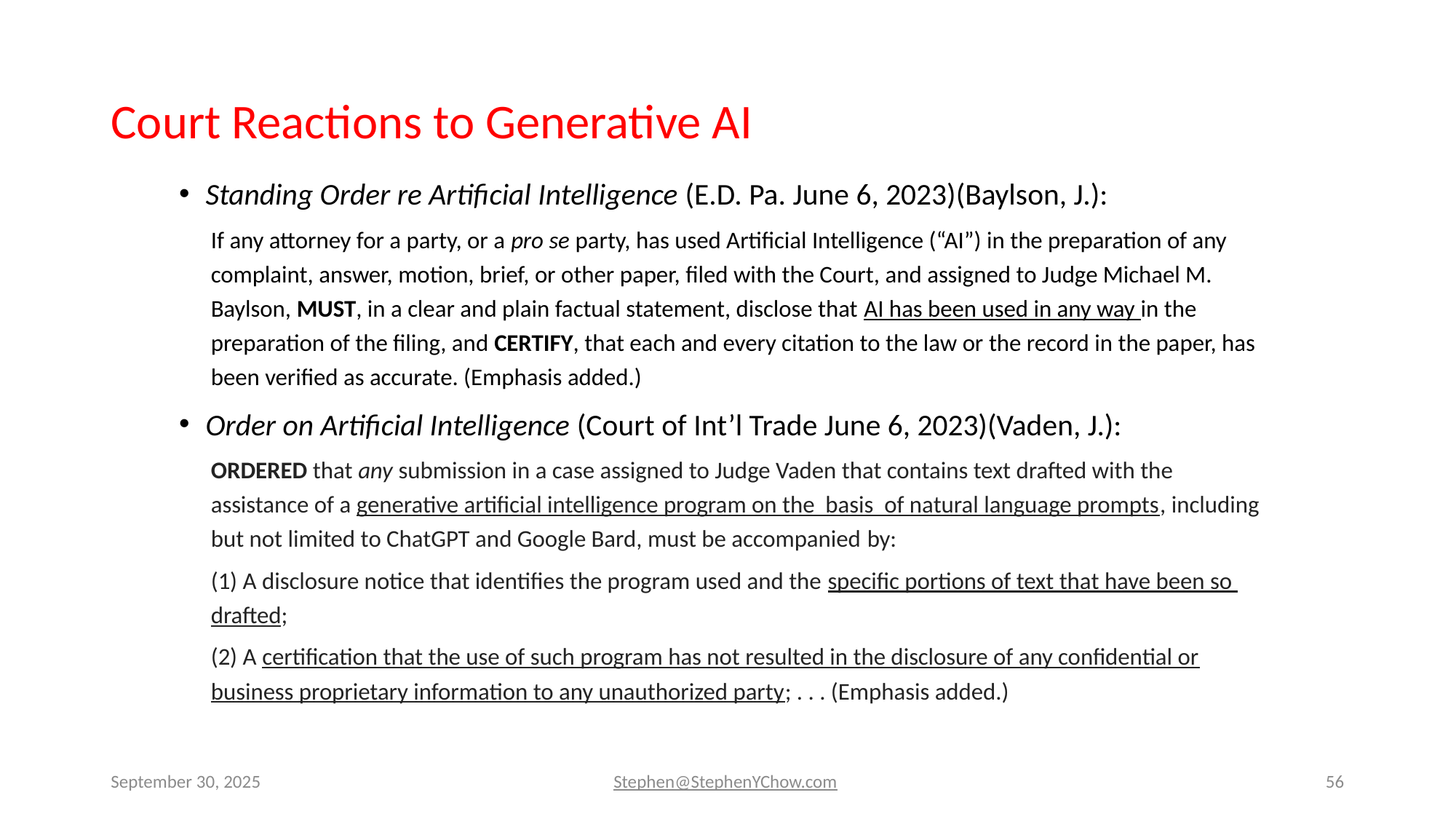

# Court Reactions to Generative AI
Standing Order re Artificial Intelligence (E.D. Pa. June 6, 2023)(Baylson, J.):
If any attorney for a party, or a pro se party, has used Artificial Intelligence (“AI”) in the preparation of any complaint, answer, motion, brief, or other paper, filed with the Court, and assigned to Judge Michael M. Baylson, MUST, in a clear and plain factual statement, disclose that AI has been used in any way in the preparation of the filing, and CERTIFY, that each and every citation to the law or the record in the paper, has been verified as accurate. (Emphasis added.)
Order on Artificial Intelligence (Court of Int’l Trade June 6, 2023)(Vaden, J.):
ORDERED that any submission in a case assigned to Judge Vaden that contains text drafted with the assistance of a generative artificial intelligence program on the  basis  of natural language prompts, including but not limited to ChatGPT and Google Bard, must be accompanied by:
(1) A disclosure notice that identifies the program used and the specific portions of text that have been so  drafted;
(2) A certification that the use of such program has not resulted in the disclosure of any confidential or business proprietary information to any unauthorized party; . . . (Emphasis added.)

September 30, 2025
Stephen@StephenYChow.com
56